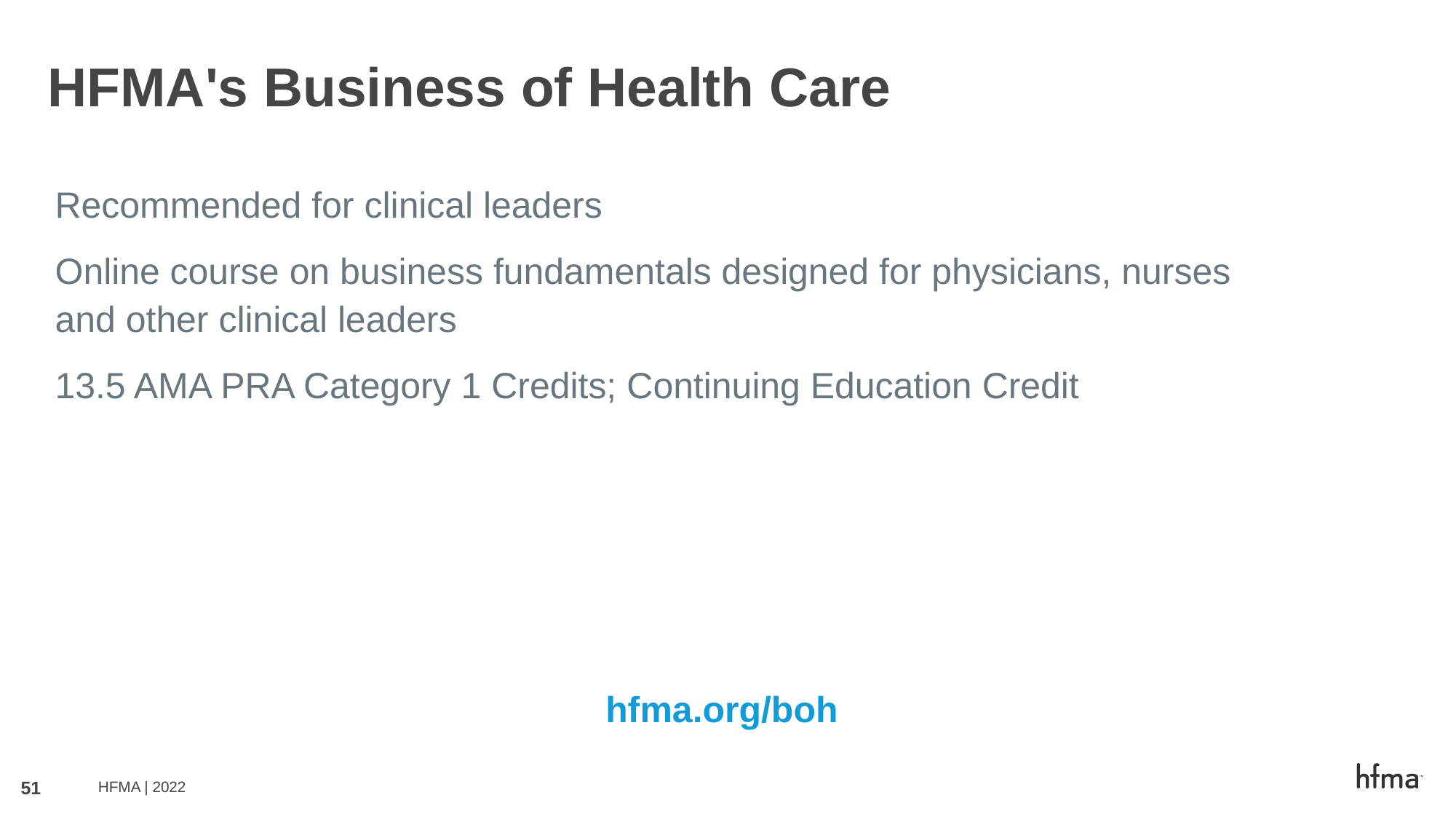

# HFMA's Business of Health Care
Recommended for clinical leaders
Online course on business fundamentals designed for physicians, nurses and other clinical leaders
13.5 AMA PRA Category 1 Credits; Continuing Education Credit

hfma.org/boh